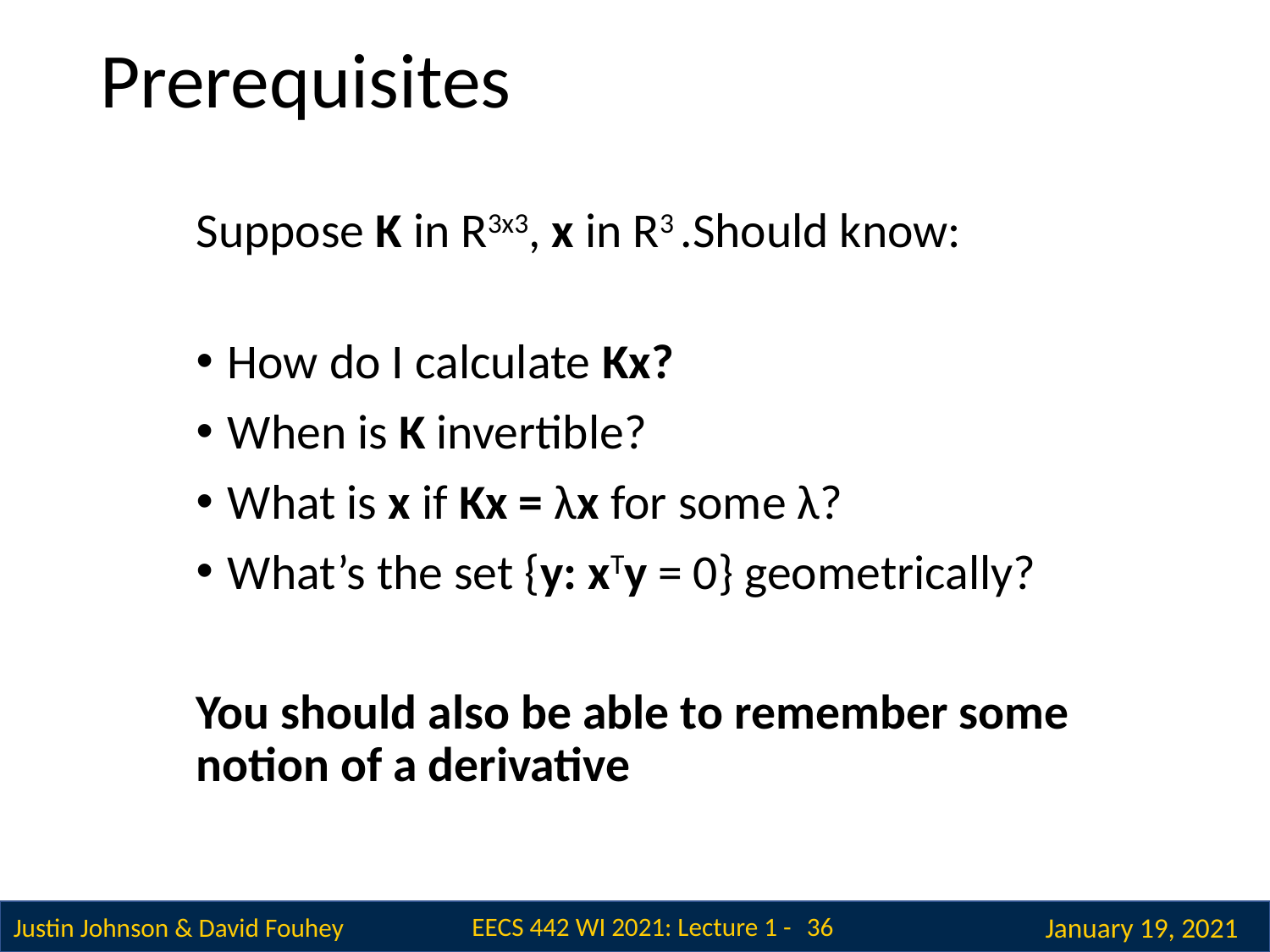

# Prerequisites
Suppose K in R3x3, x in R3 .Should know:

How do I calculate Kx?
When is K invertible?
What is x if Kx = λx for some λ?
What’s the set {y: xTy = 0} geometrically?

You should also be able to remember some notion of a derivative
36